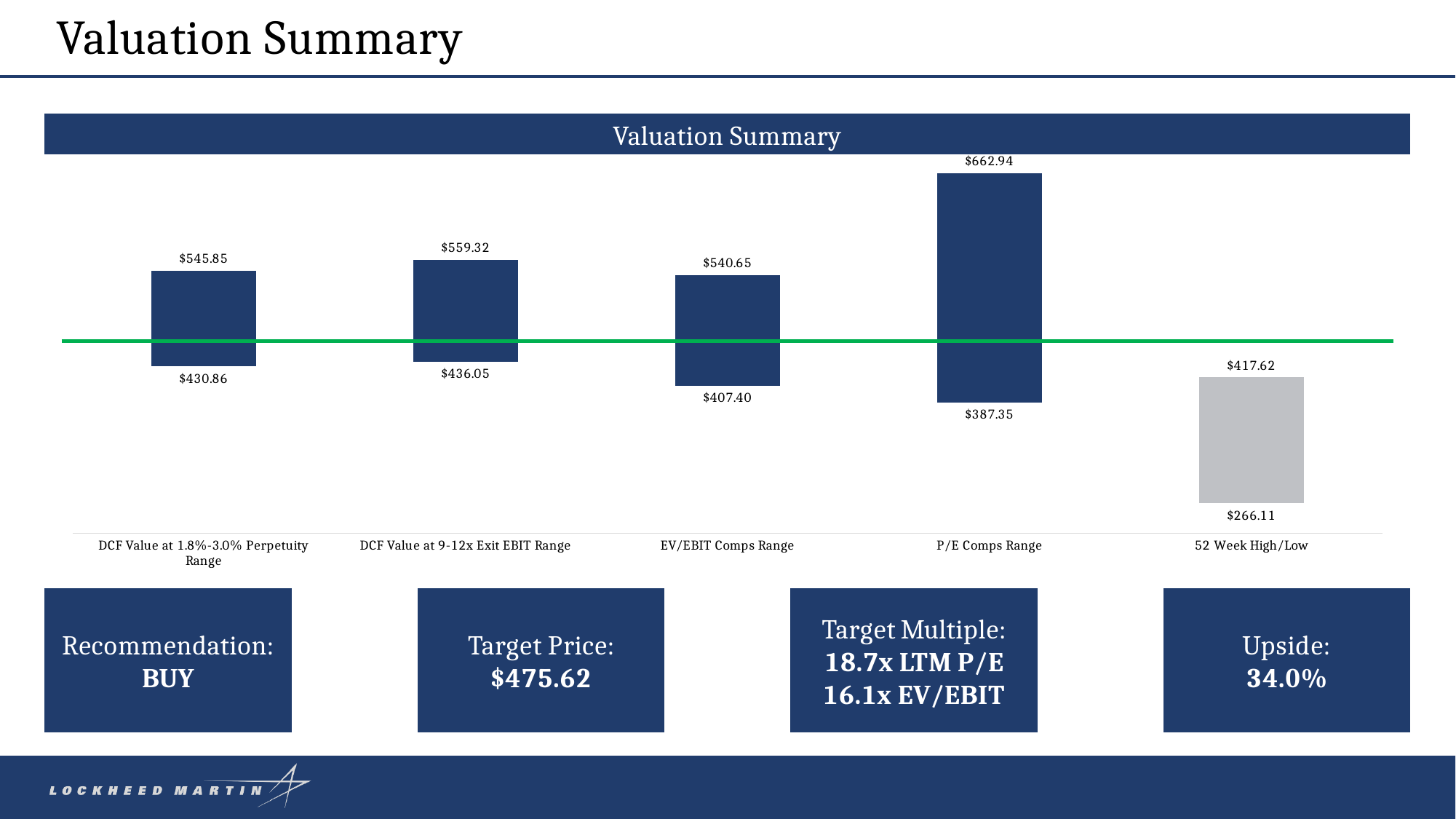

# Valuation Summary
Valuation Summary

### Chart

| Category |  |  |  |
|---|---|---|---|
| DCF Value at 1.8%-3.0% Perpetuity Range | 430.8605162660009 | 114.99216317977641 | 545.8526794457773 |
| DCF Value at 9-12x Exit EBIT Range | 436.04716558792234 | 123.27645797224557 | 559.3236235601679 |
| EV/EBIT Comps Range | 407.4 | 133.25 | 540.65 |
| P/E Comps Range | 387.34999999999997 | 275.5900000000001 | 662.94 |
| 52 Week High/Low | 266.11 | 151.51 | 417.62 |
Recommendation:
BUY
Target Price:
$475.62
Target Multiple:
18.7x LTM P/E
16.1x EV/EBIT
Upside:
34.0%